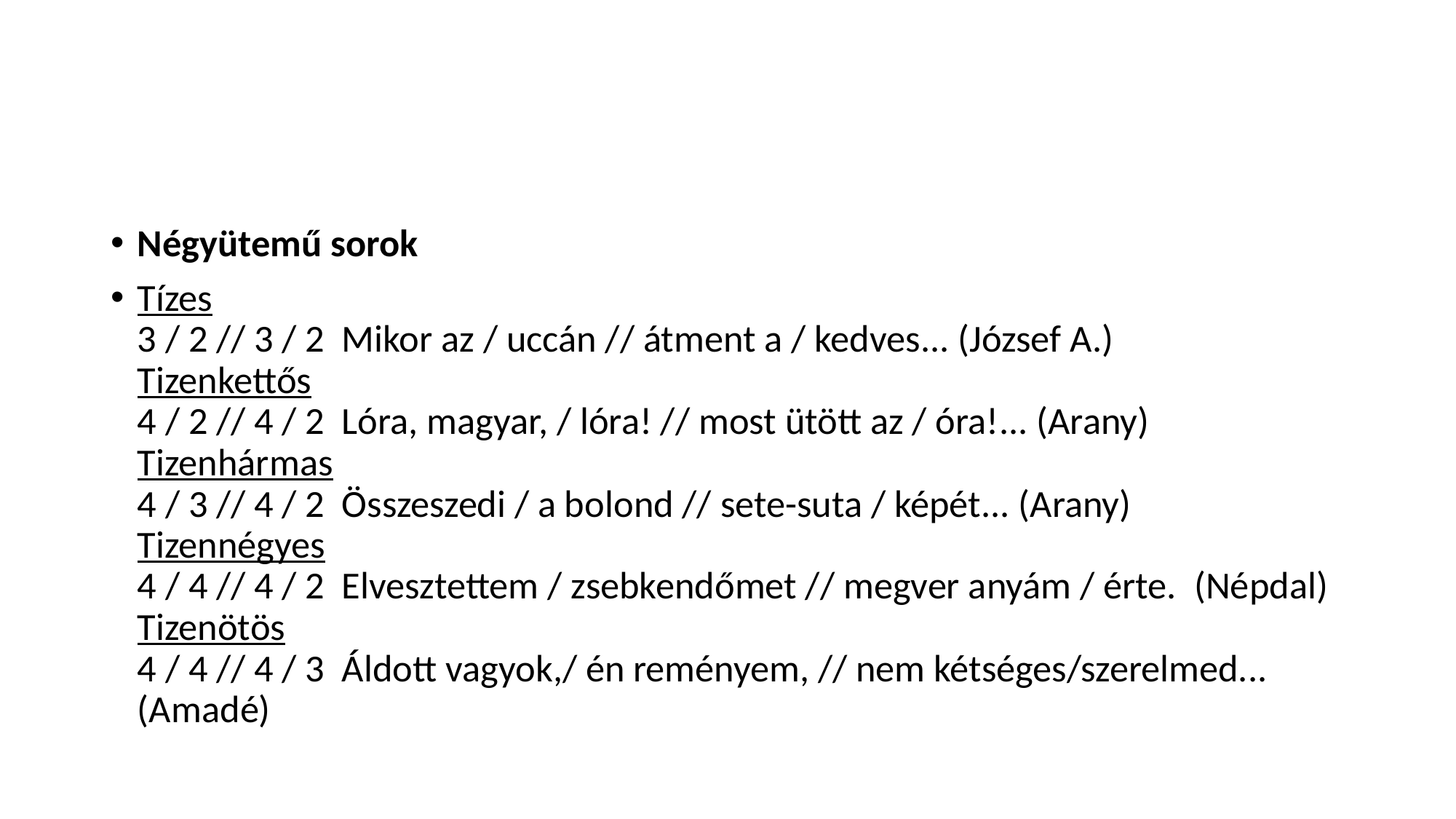

#
Négyütemű sorok
Tízes
3 / 2 // 3 / 2  Mikor az / uccán // átment a / kedves... (József A.)
Tizenkettős
4 / 2 // 4 / 2  Lóra, magyar, / lóra! // most ütött az / óra!... (Arany)
Tizenhármas
4 / 3 // 4 / 2  Összeszedi / a bolond // sete-suta / képét... (Arany)
Tizennégyes
4 / 4 // 4 / 2  Elvesztettem / zsebkendőmet // megver anyám / érte.  (Népdal)
Tizenötös
4 / 4 // 4 / 3  Áldott vagyok,/ én reményem, // nem kétséges/szerelmed...(Amadé)